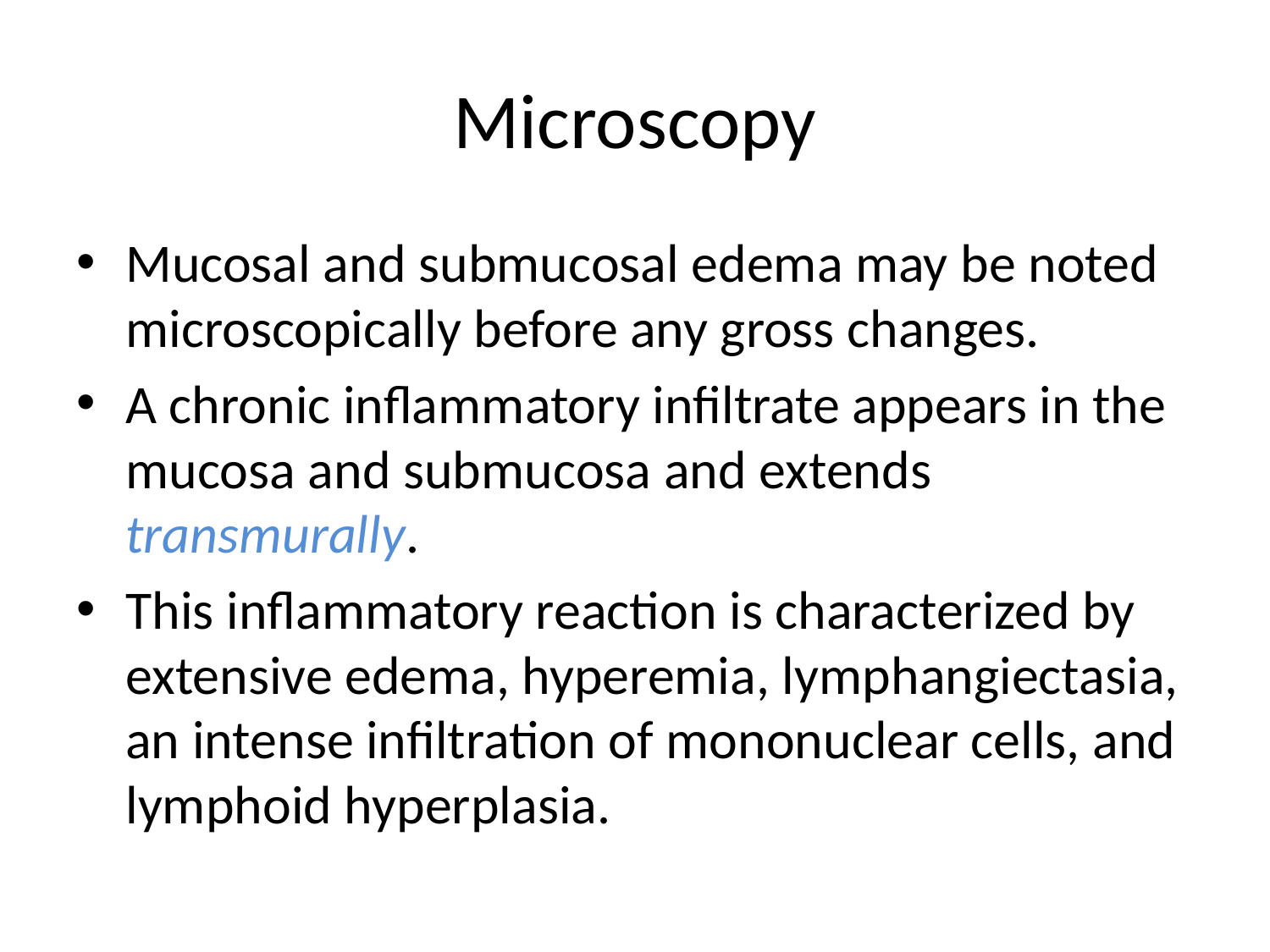

# Microscopy
Mucosal and submucosal edema may be noted microscopically before any gross changes.
A chronic inflammatory infiltrate appears in the mucosa and submucosa and extends transmurally.
This inflammatory reaction is characterized by extensive edema, hyperemia, lymphangiectasia, an intense infiltration of mononuclear cells, and lymphoid hyperplasia.